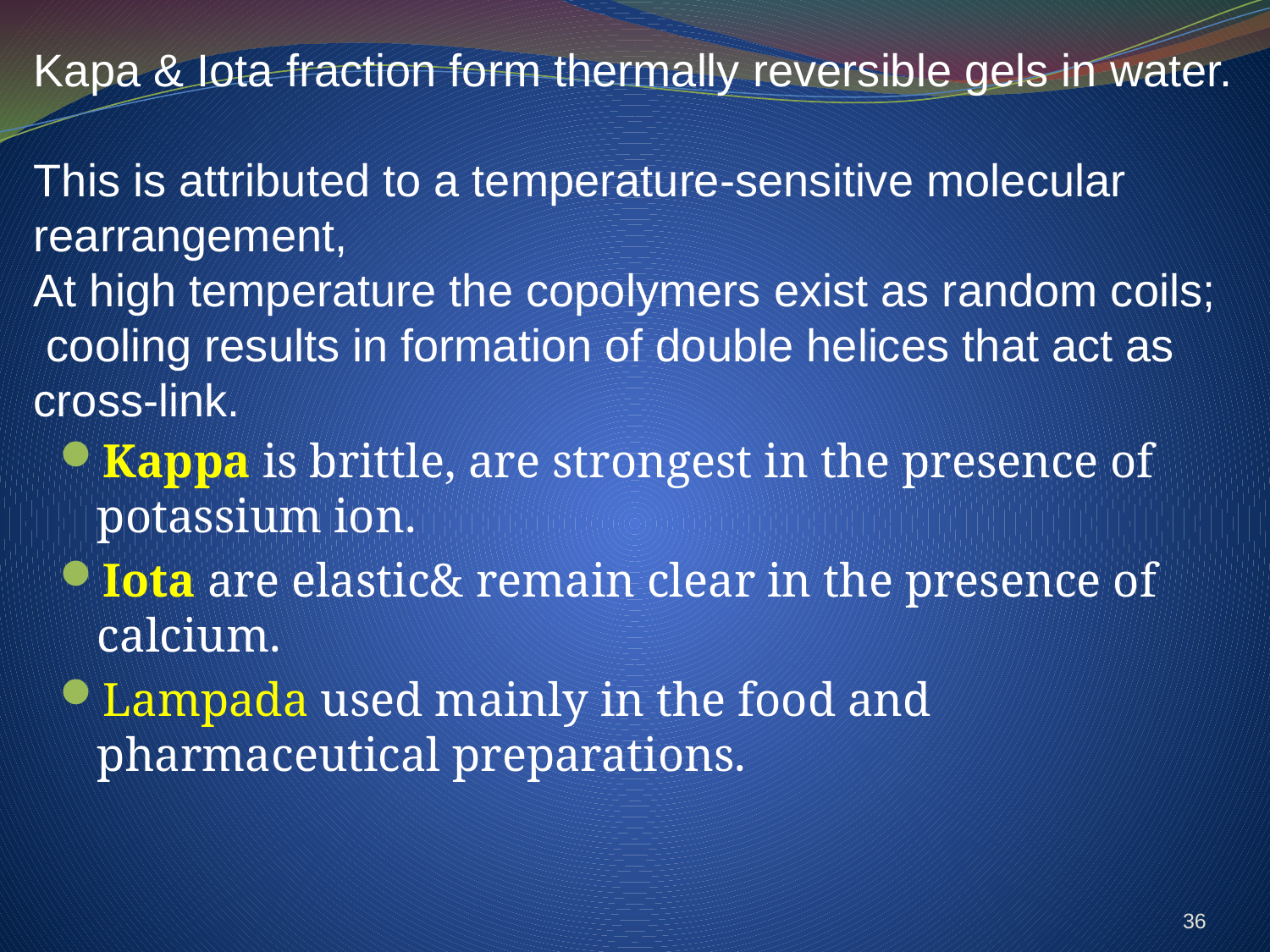

Kapa & Iota fraction form thermally reversible gels in water.

This is attributed to a temperature-sensitive molecular
rearrangement,
At high temperature the copolymers exist as random coils;
 cooling results in formation of double helices that act as
cross-link.
Kappa is brittle, are strongest in the presence of potassium ion.
Iota are elastic& remain clear in the presence of calcium.
Lampada used mainly in the food and pharmaceutical preparations.

36